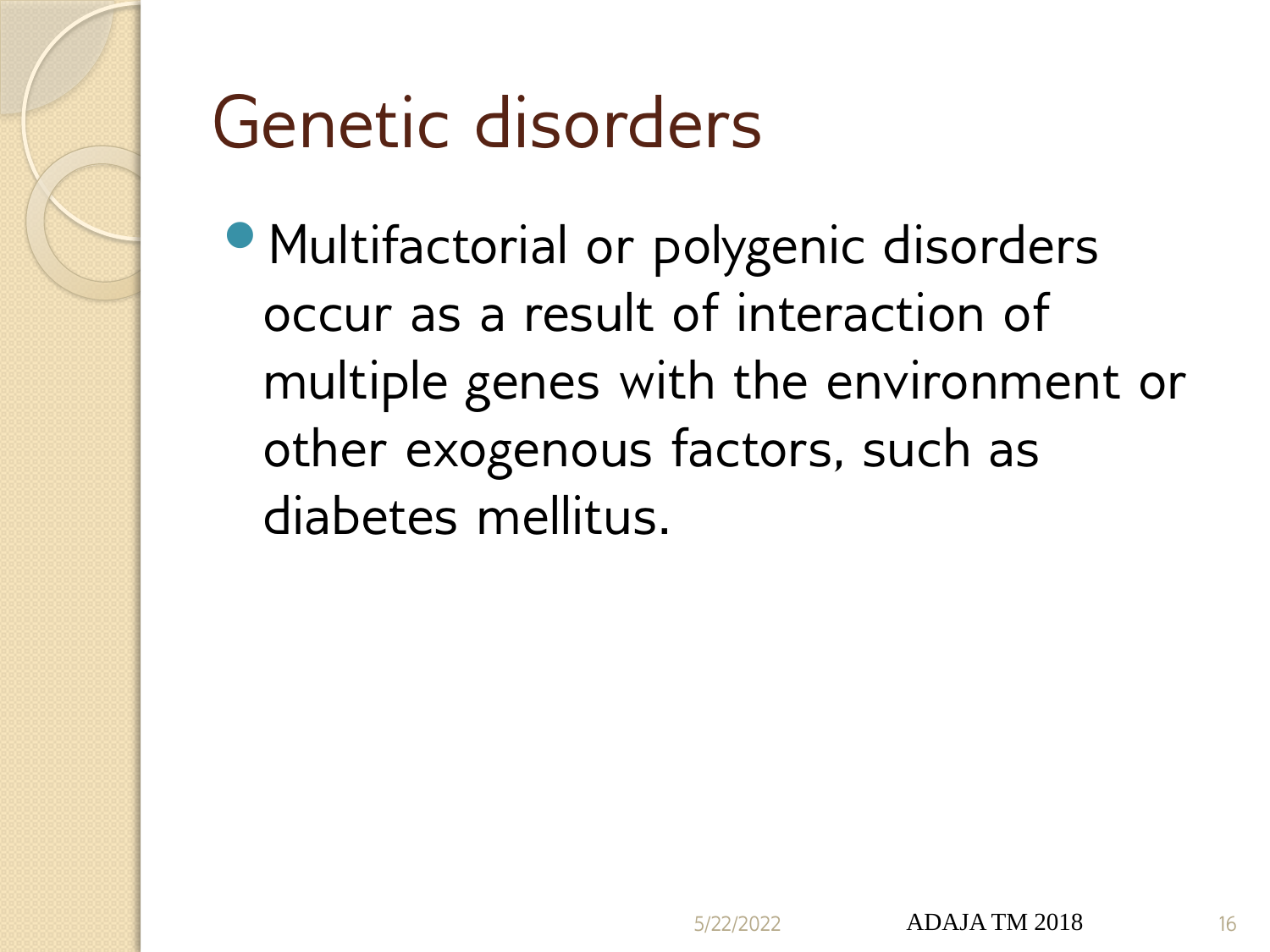

# Genetic disorders
Multifactorial or polygenic disorders occur as a result of interaction of multiple genes with the environment or other exogenous factors, such as diabetes mellitus.
5/22/2022
ADAJA TM 2018
16